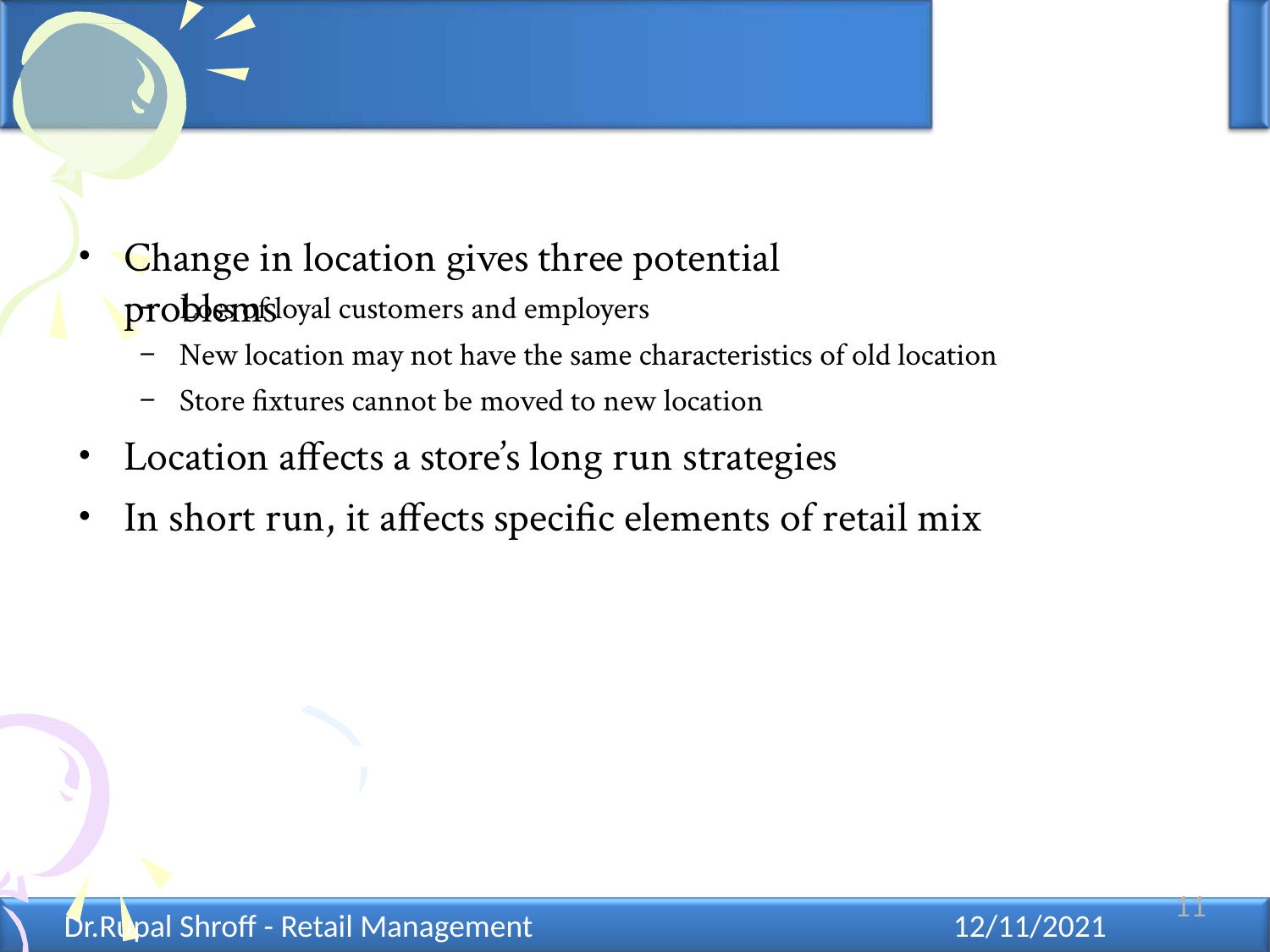

•
# Change in location gives three potential problems

–
–
–
Loss of loyal customers and employers
New location may not have the same characteristics of old location  Store fixtures cannot be moved to new location

•
•
Location affects a store’s long run strategies
In short run, it affects specific elements of retail mix

11

Dr.Rupal Shroff - Retail Management
12/11/2021